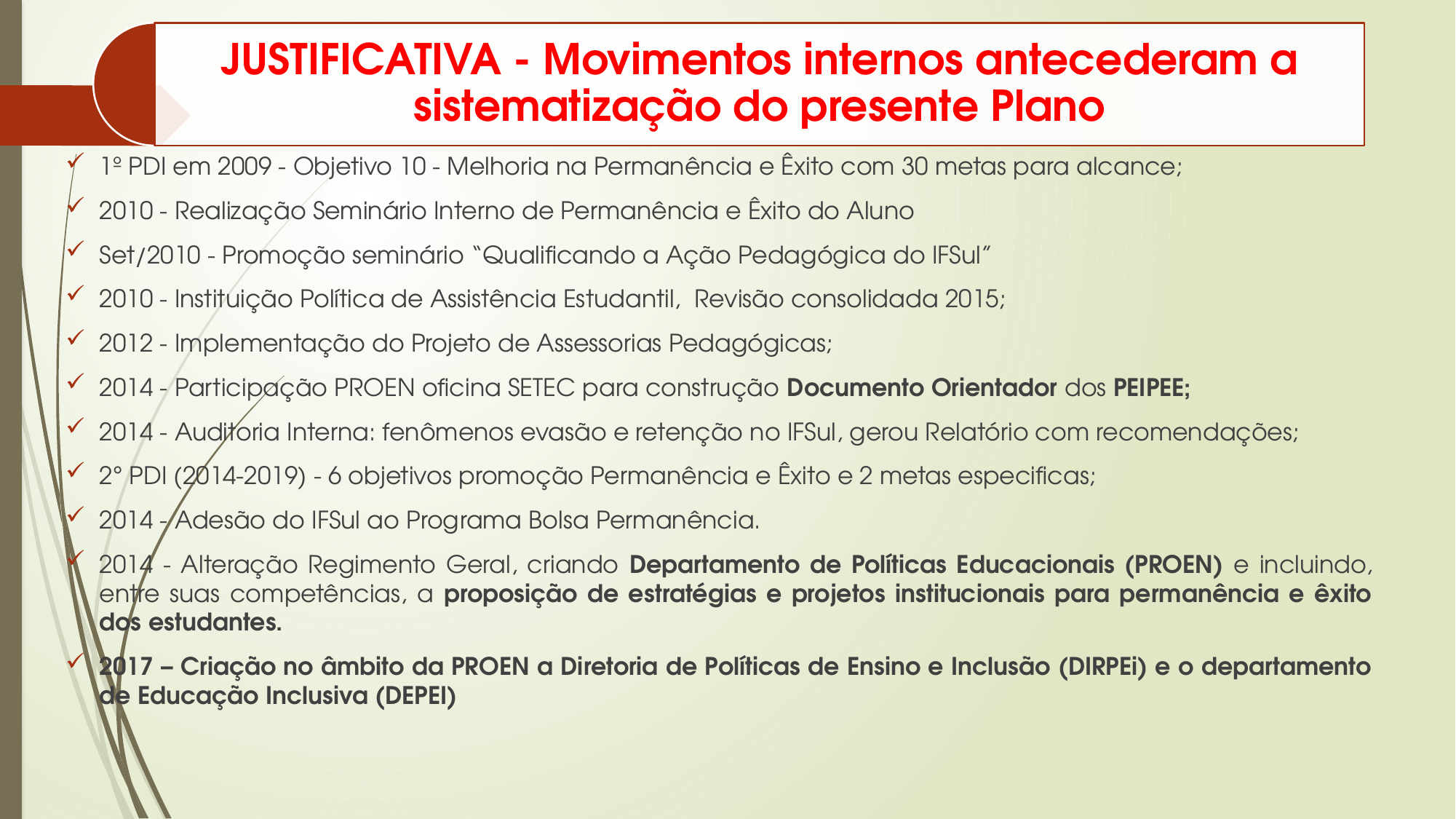

JUSTIFICATIVA - Movimentos internos antecederam a sistematização do presente Plano
1º PDI em 2009 - Objetivo 10 - Melhoria na Permanência e Êxito com 30 metas para alcance;
2010 - Realização Seminário Interno de Permanência e Êxito do Aluno
Set/2010 - Promoção seminário “Qualificando a Ação Pedagógica do IFSul”
2010 - Instituição Política de Assistência Estudantil,  Revisão consolidada 2015;
2012 - Implementação do Projeto de Assessorias Pedagógicas;
2014 - Participação PROEN oficina SETEC para construção Documento Orientador dos PEIPEE;
2014 - Auditoria Interna: fenômenos evasão e retenção no IFSul, gerou Relatório com recomendações;
2° PDI (2014-2019) - 6 objetivos promoção Permanência e Êxito e 2 metas especificas;
2014 - Adesão do IFSul ao Programa Bolsa Permanência.
2014 - Alteração Regimento Geral, criando Departamento de Políticas Educacionais (PROEN) e incluindo, entre suas competências, a proposição de estratégias e projetos institucionais para permanência e êxito dos estudantes.
2017 – Criação no âmbito da PROEN a Diretoria de Políticas de Ensino e Inclusão (DIRPEi) e o departamento de Educação Inclusiva (DEPEI)